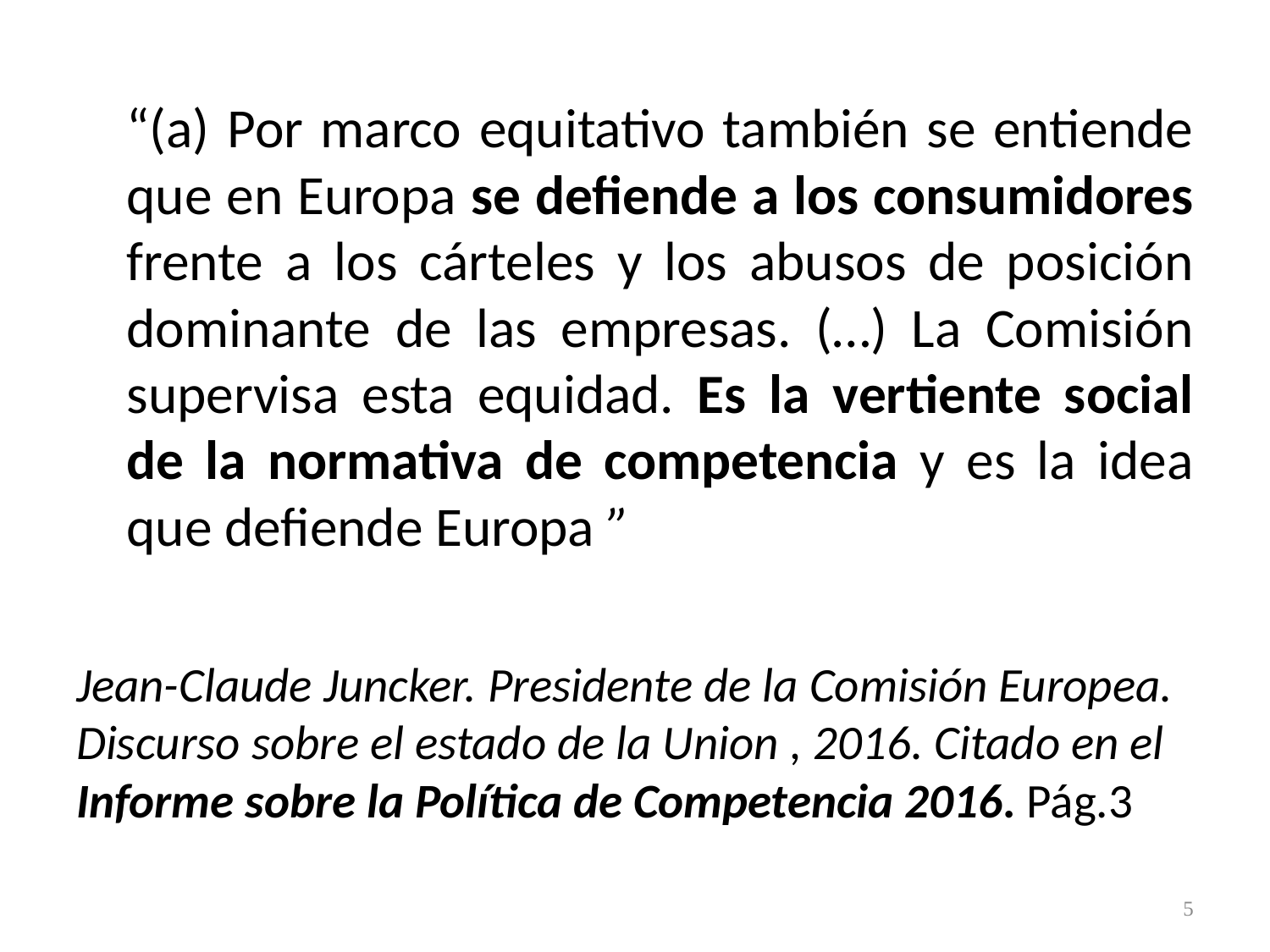

“(a) Por marco equitativo también se entiende que en Europa se defiende a los consumidores frente a los cárteles y los abusos de posición dominante de las empresas. (…) La Comisión supervisa esta equidad. Es la vertiente social de la normativa de competencia y es la idea que defiende Europa ”

Jean-Claude Juncker. Presidente de la Comisión Europea. Discurso sobre el estado de la Union , 2016. Citado en el Informe sobre la Política de Competencia 2016. Pág.3
5